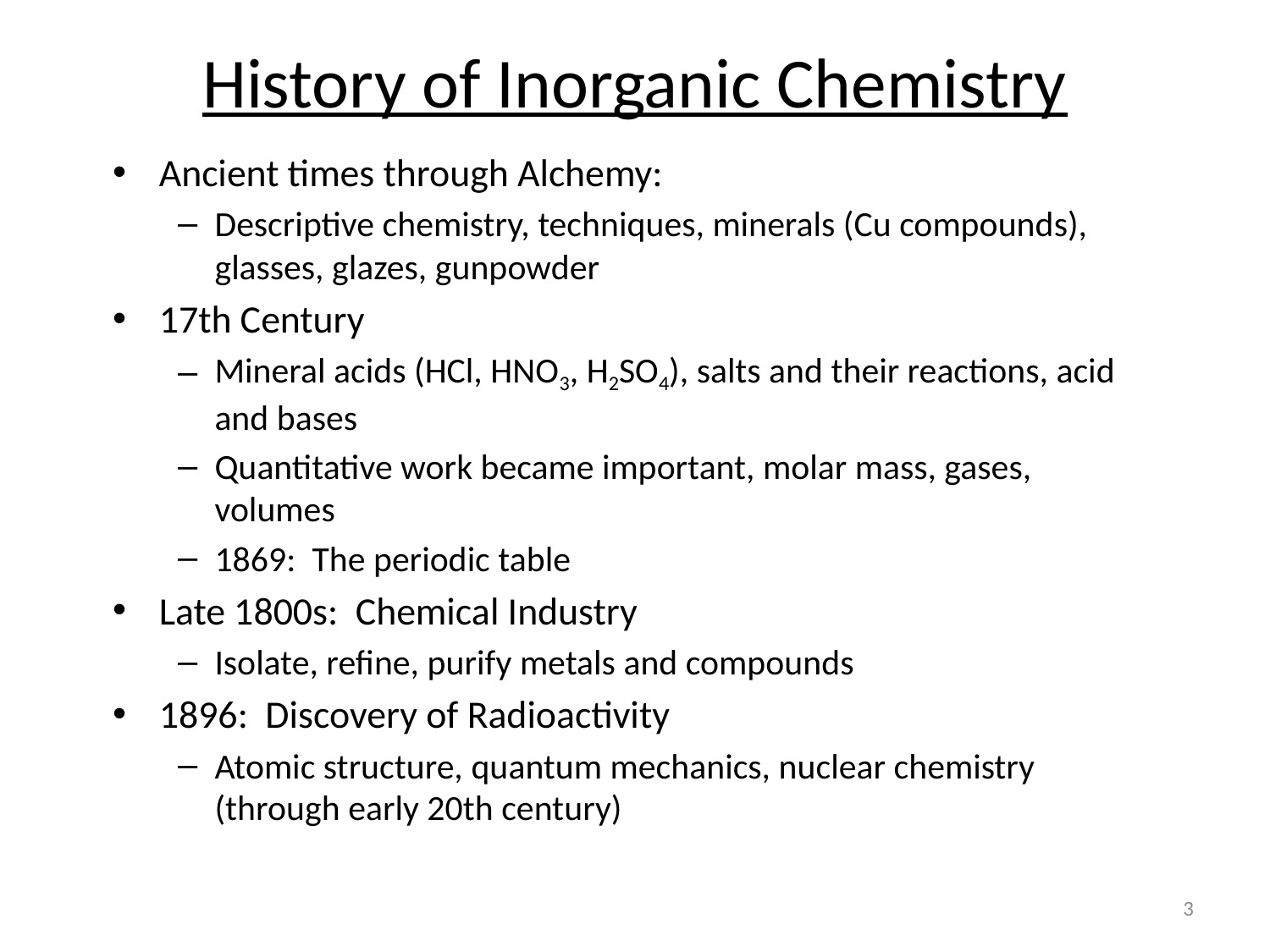

History of Inorganic Chemistry
Ancient times through Alchemy:
Descriptive chemistry, techniques, minerals (Cu compounds), glasses, glazes, gunpowder
17th Century
Mineral acids (HCl, HNO3, H2SO4), salts and their reactions, acid and bases
Quantitative work became important, molar mass, gases, volumes
1869:  The periodic table
Late 1800s:  Chemical Industry
Isolate, refine, purify metals and compounds
1896:  Discovery of Radioactivity
Atomic structure, quantum mechanics, nuclear chemistry (through early 20th century)
3